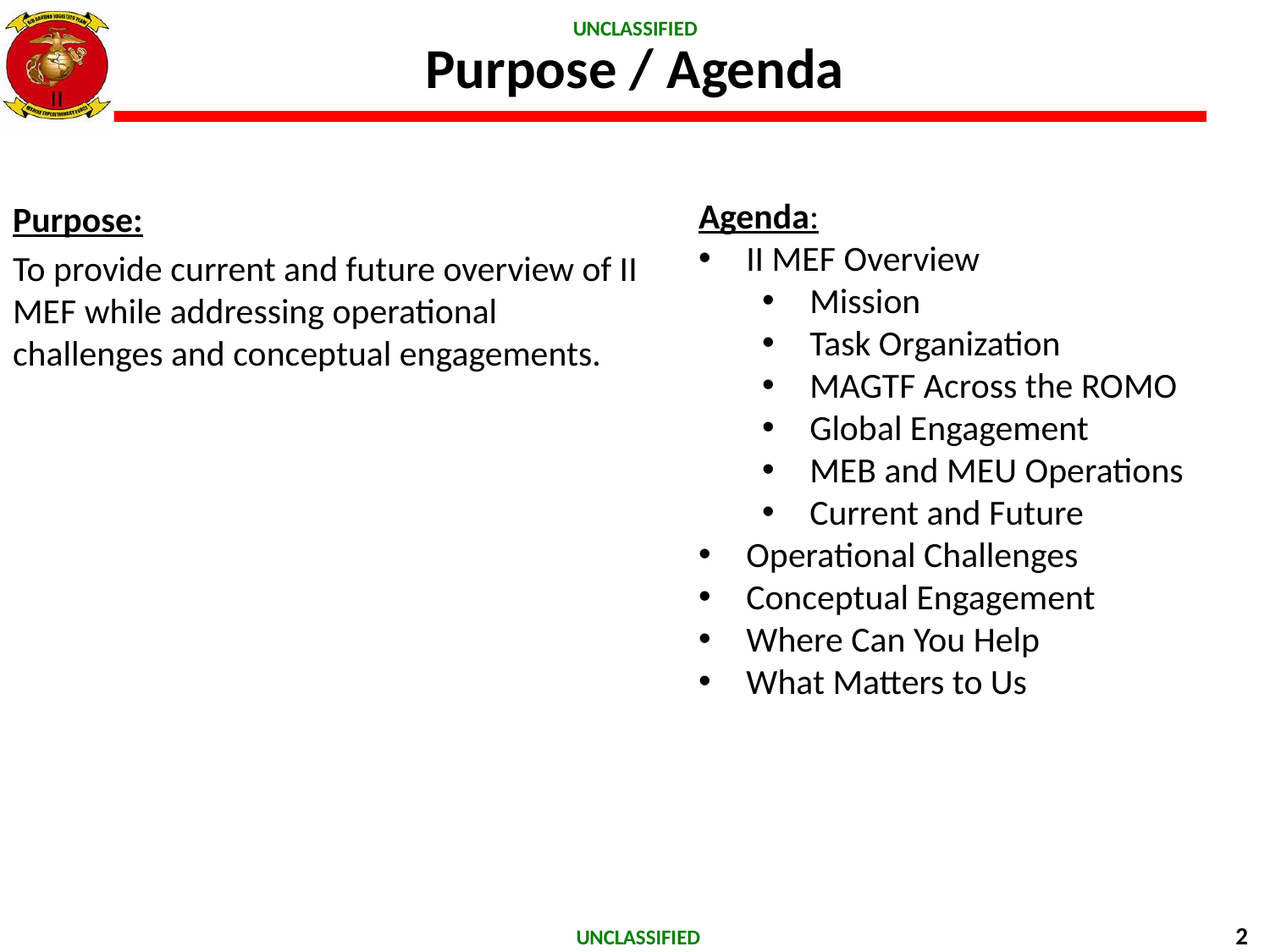

UNCLASSIFIED
# Purpose / Agenda
Purpose:
To provide current and future overview of II MEF while addressing operational challenges and conceptual engagements.

Agenda:
II MEF Overview
Mission
Task Organization
MAGTF Across the ROMO
Global Engagement
MEB and MEU Operations
Current and Future
Operational Challenges
Conceptual Engagement
Where Can You Help
What Matters to Us

2
UNCLASSIFIED